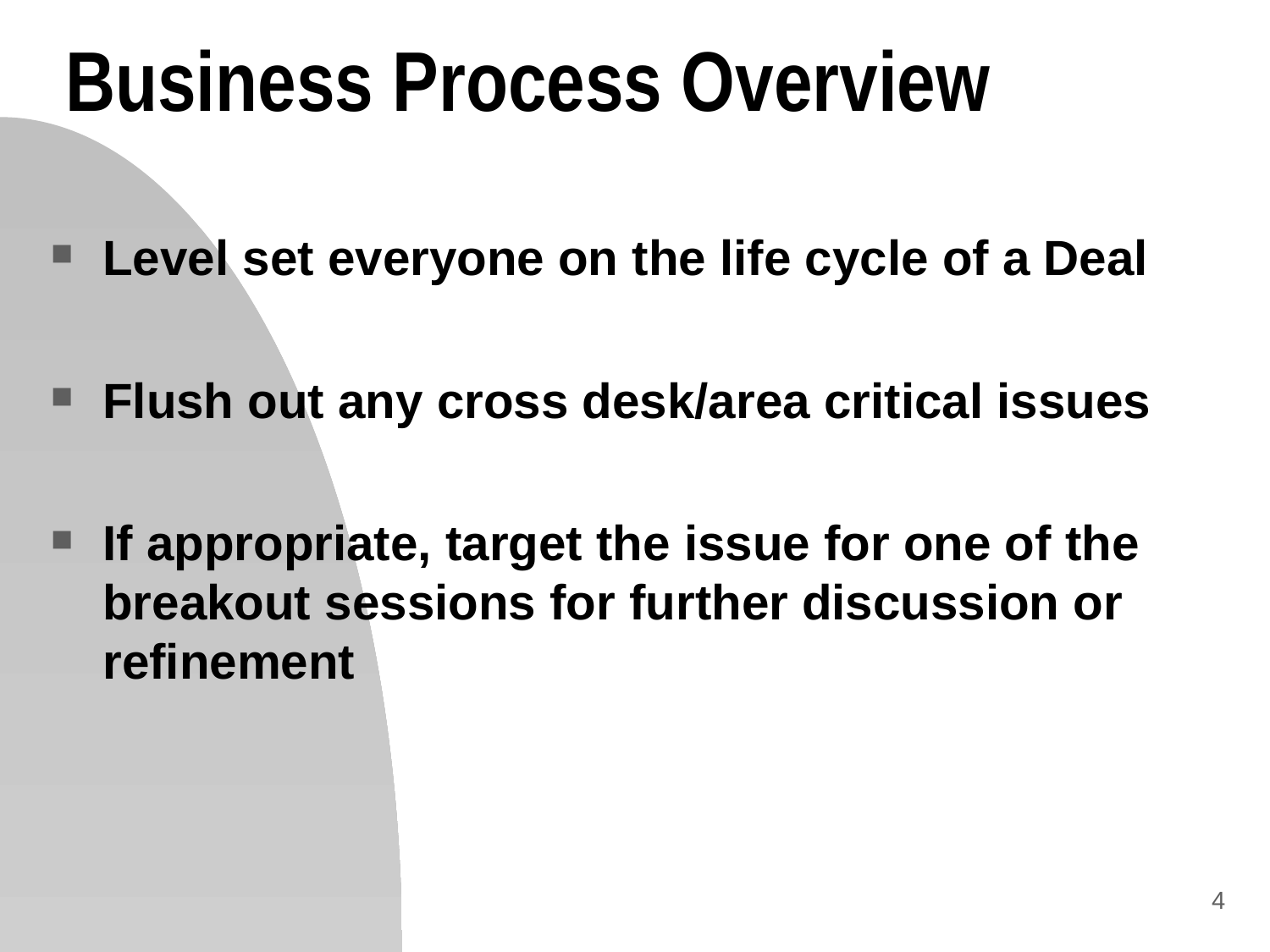

# Business Process Overview

Level set everyone on the life cycle of a Deal

Flush out any cross desk/area critical issues

If appropriate, target the issue for one of the breakout sessions for further discussion or refinement
4